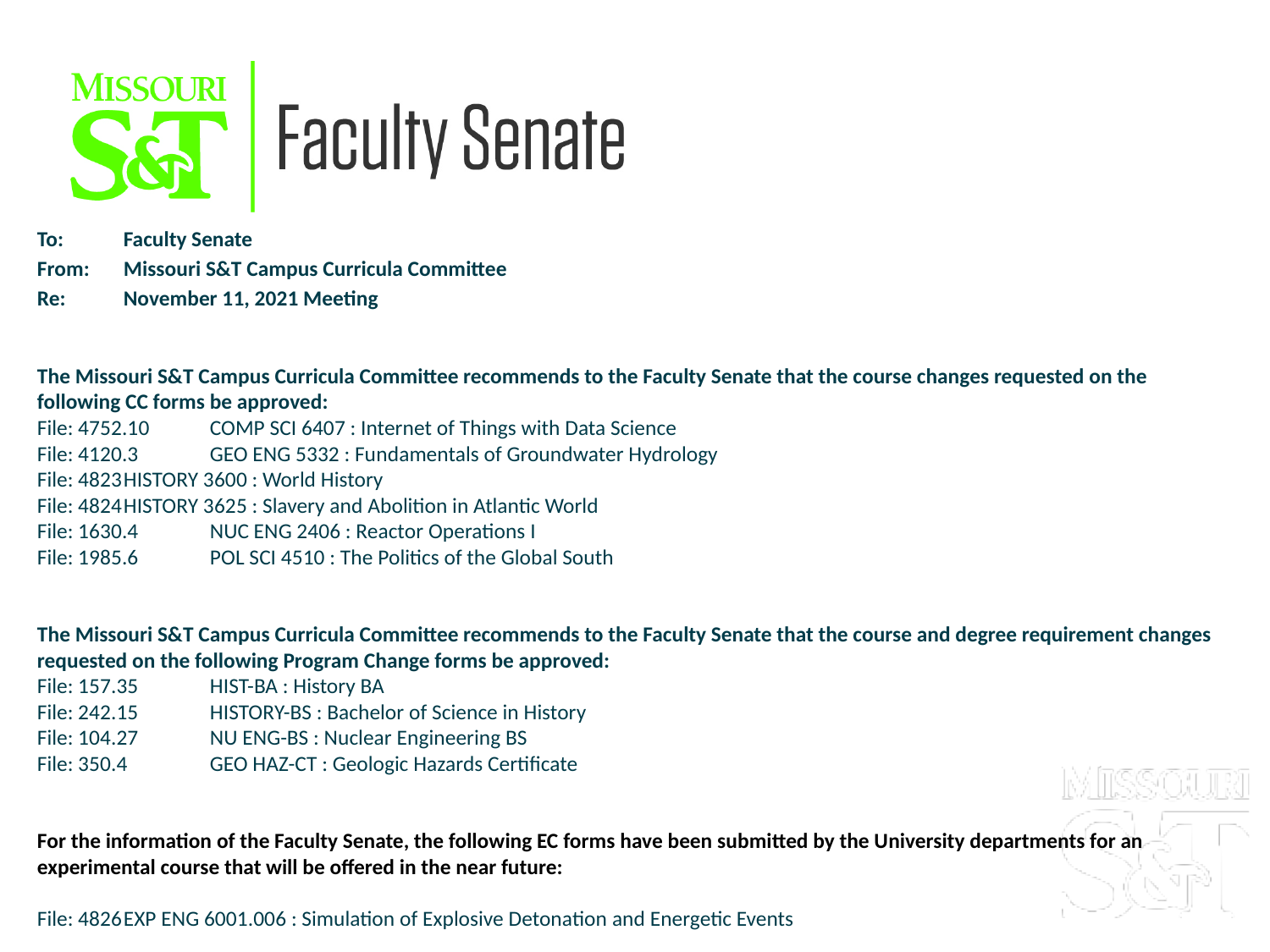

To:		Faculty Senate
From:		Missouri S&T Campus Curricula Committee
Re:		November 11, 2021 Meeting

The Missouri S&T Campus Curricula Committee recommends to the Faculty Senate that the course changes requested on the following CC forms be approved:
File: 4752.10	COMP SCI 6407 : Internet of Things with Data Science
File: 4120.3	GEO ENG 5332 : Fundamentals of Groundwater Hydrology
File: 4823	HISTORY 3600 : World History
File: 4824	HISTORY 3625 : Slavery and Abolition in Atlantic World
File: 1630.4	NUC ENG 2406 : Reactor Operations I
File: 1985.6	POL SCI 4510 : The Politics of the Global South

The Missouri S&T Campus Curricula Committee recommends to the Faculty Senate that the course and degree requirement changes requested on the following Program Change forms be approved:
File: 157.35	HIST-BA : History BA
File: 242.15	HISTORY-BS : Bachelor of Science in History
File: 104.27	NU ENG-BS : Nuclear Engineering BS
File: 350.4	GEO HAZ-CT : Geologic Hazards Certificate

For the information of the Faculty Senate, the following EC forms have been submitted by the University departments for an experimental course that will be offered in the near future:

File: 4826	EXP ENG 6001.006 : Simulation of Explosive Detonation and Energetic Events